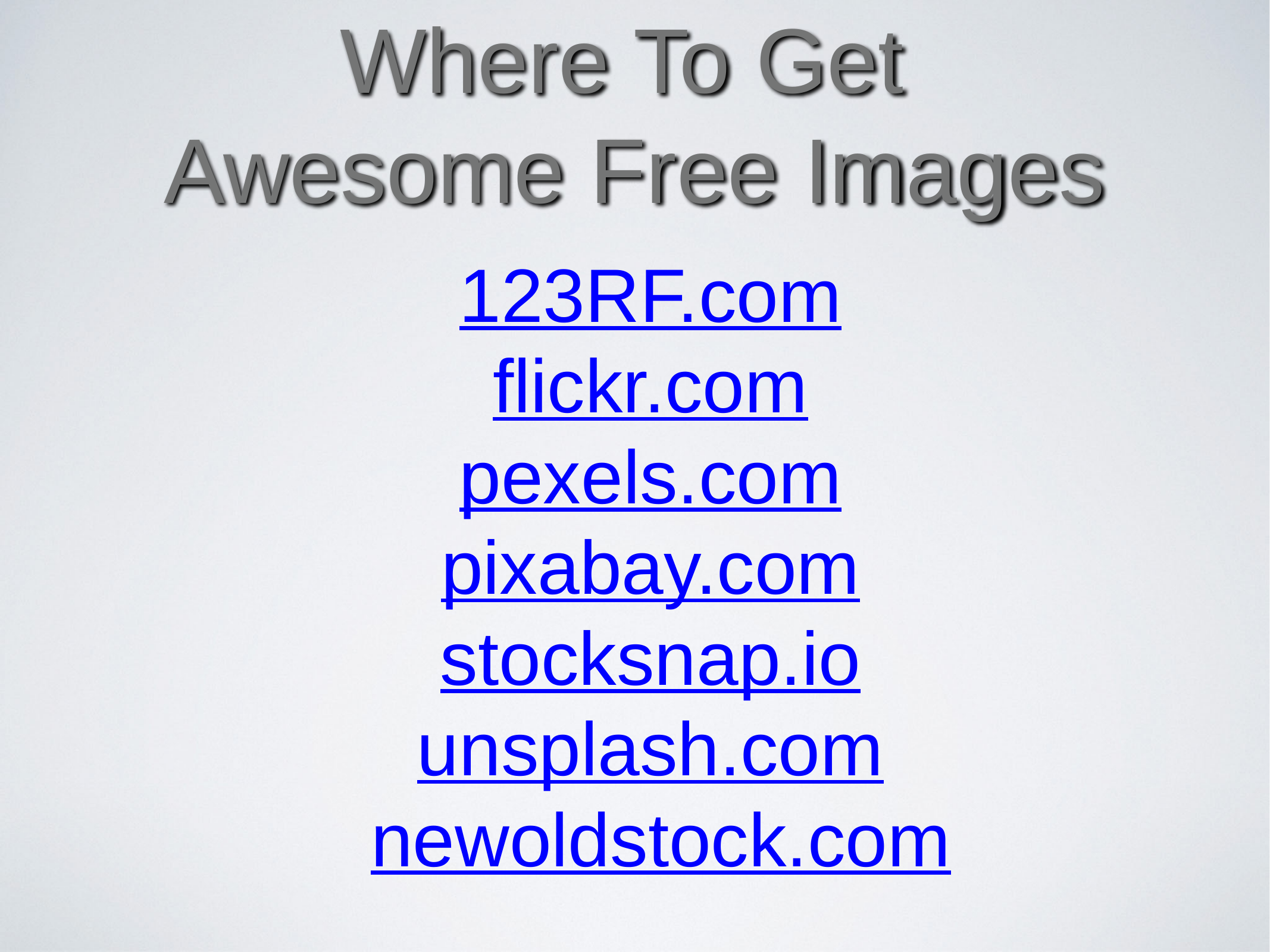

Where To Get
Awesome Free Images
123RF.com
flickr.com
pexels.com
pixabay.com
stocksnap.io
unsplash.com
 newoldstock.com